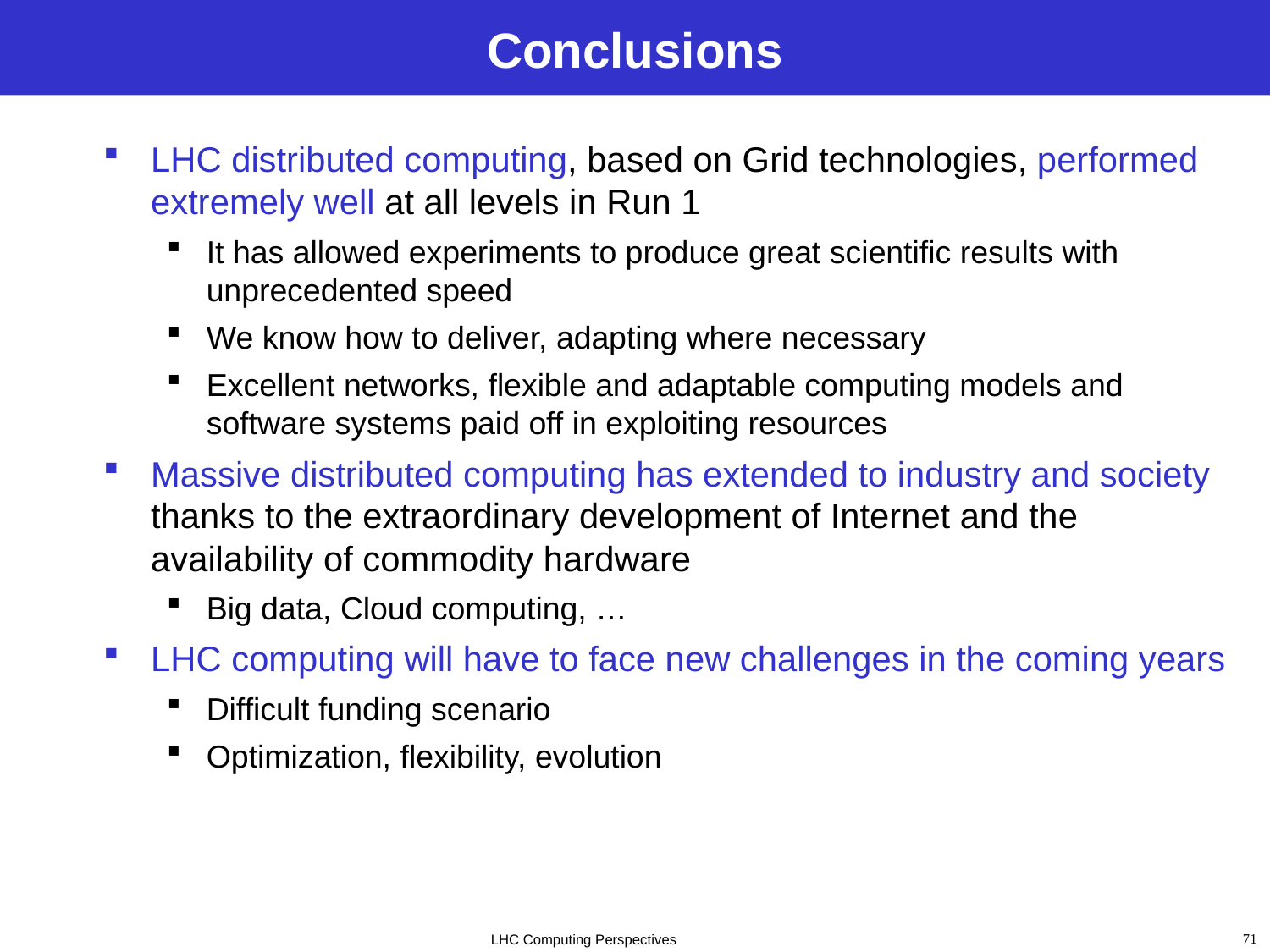

# Conclusions

LHC distributed computing, based on Grid technologies, performed extremely well at all levels in Run 1
It has allowed experiments to produce great scientific results with unprecedented speed
We know how to deliver, adapting where necessary
Excellent networks, flexible and adaptable computing models and software systems paid off in exploiting resources
Massive distributed computing has extended to industry and society thanks to the extraordinary development of Internet and the availability of commodity hardware
Big data, Cloud computing, …
LHC computing will have to face new challenges in the coming years
Difficult funding scenario
Optimization, flexibility, evolution

71
LHC Computing Perspectives